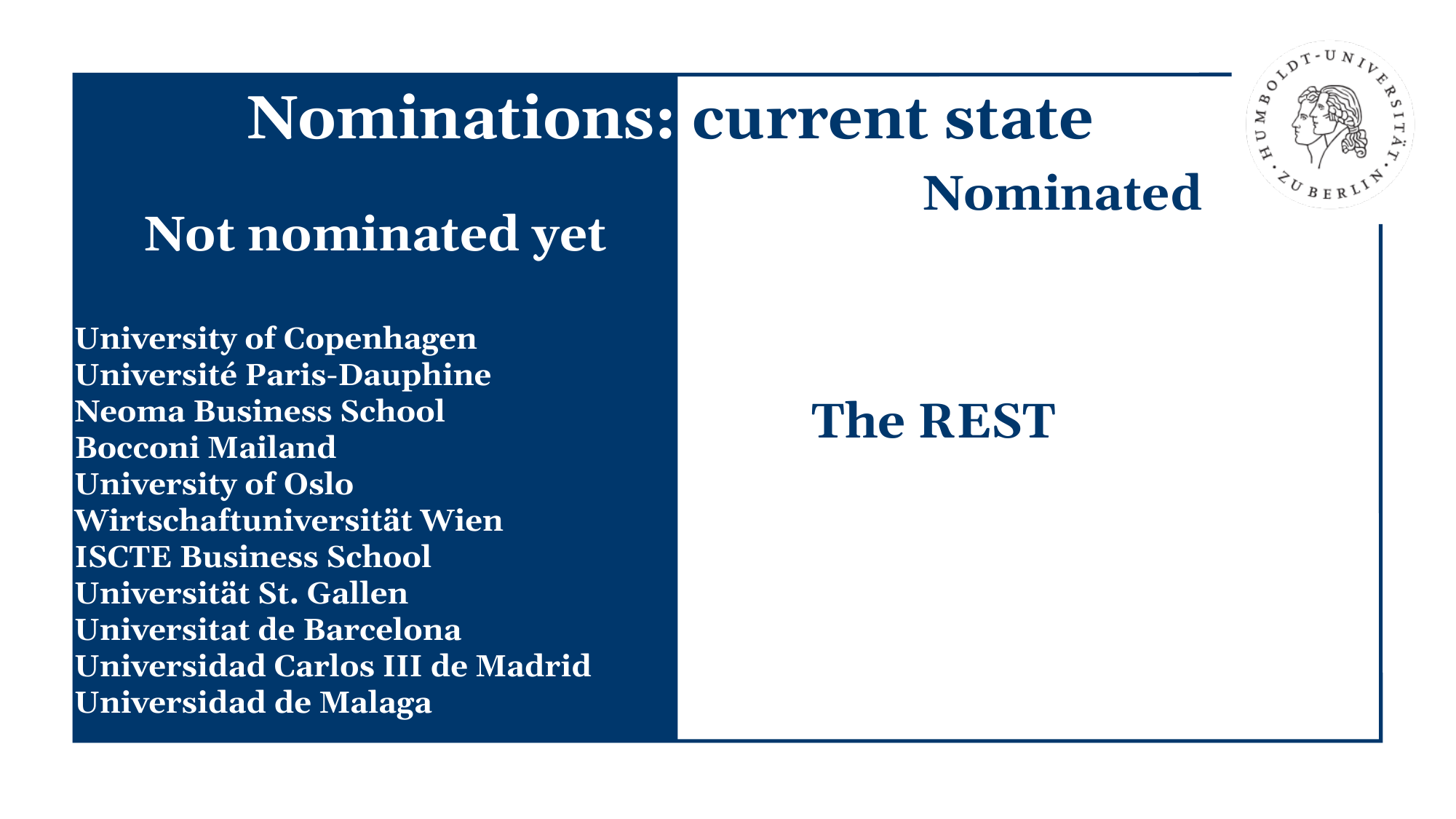

Not nominated yet

University of Copenhagen
Université Paris-Dauphine
Neoma Business School
Bocconi Mailand
University of Oslo
Wirtschaftuniversität Wien
ISCTE Business School
Universität St. Gallen
Universitat de Barcelona
Universidad Carlos III de Madrid
Universidad de Malaga

Nominations: current state
# Nominated The REST